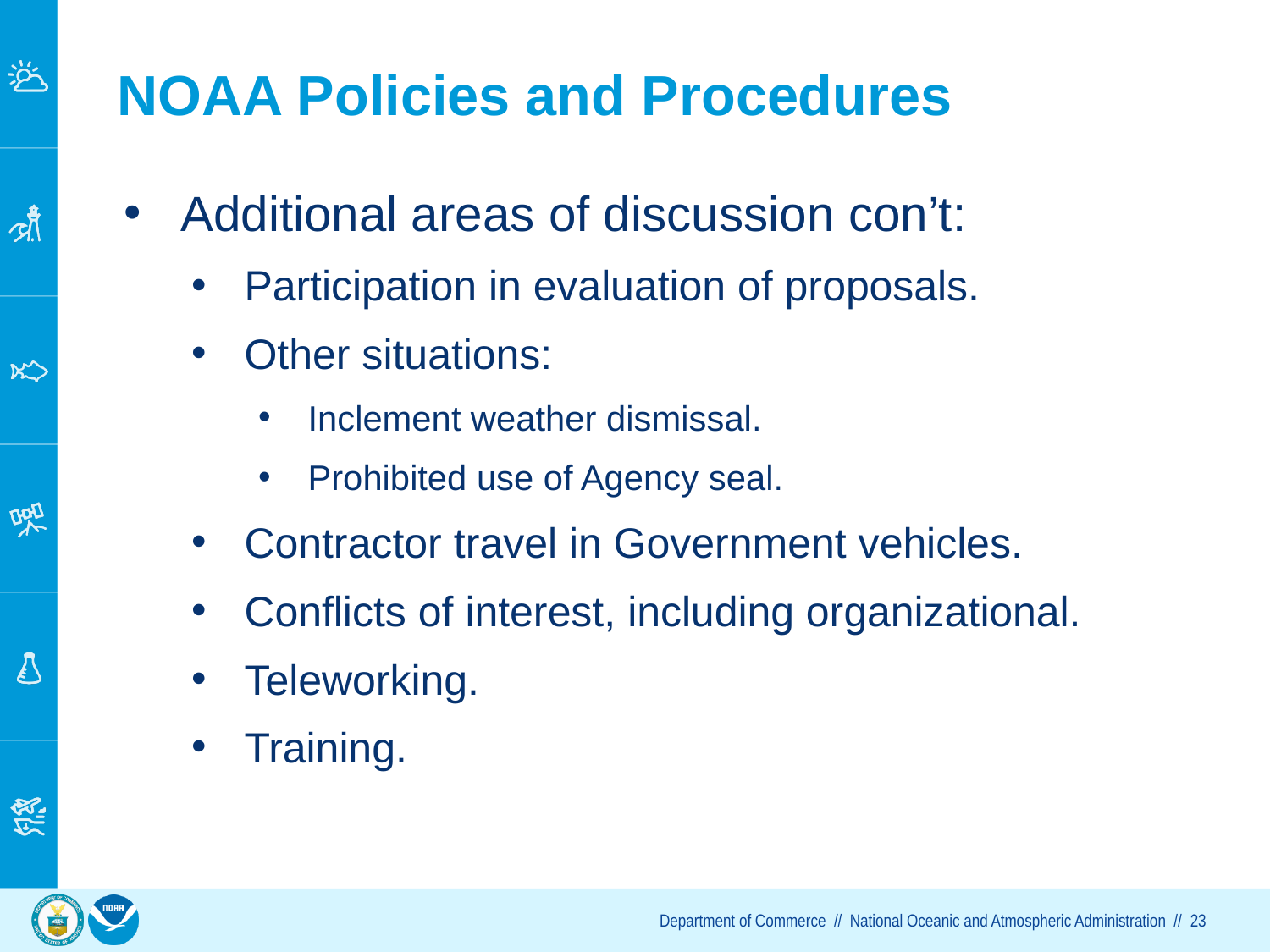

# NOAA Policies and Procedures
Additional areas of discussion con’t:
Participation in evaluation of proposals.
Other situations:
Inclement weather dismissal.
Prohibited use of Agency seal.
Contractor travel in Government vehicles.
Conflicts of interest, including organizational.
Teleworking.
Training.